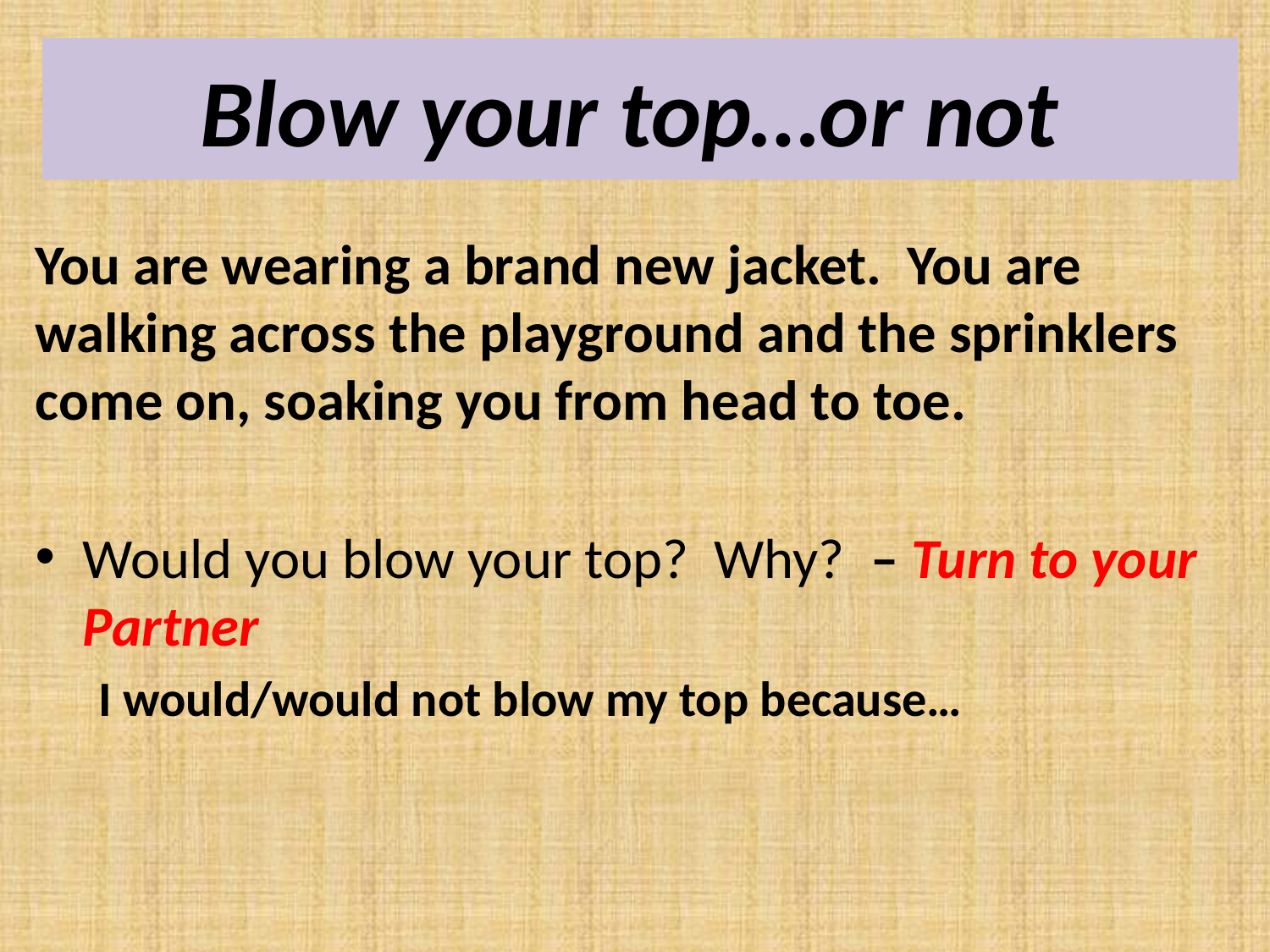

# Blow your top…or not
You are wearing a brand new jacket.  You are walking across the playground and the sprinklers come on, soaking you from head to toe.

Would you blow your top?  Why?  – Turn to your Partner
I would/would not blow my top because…